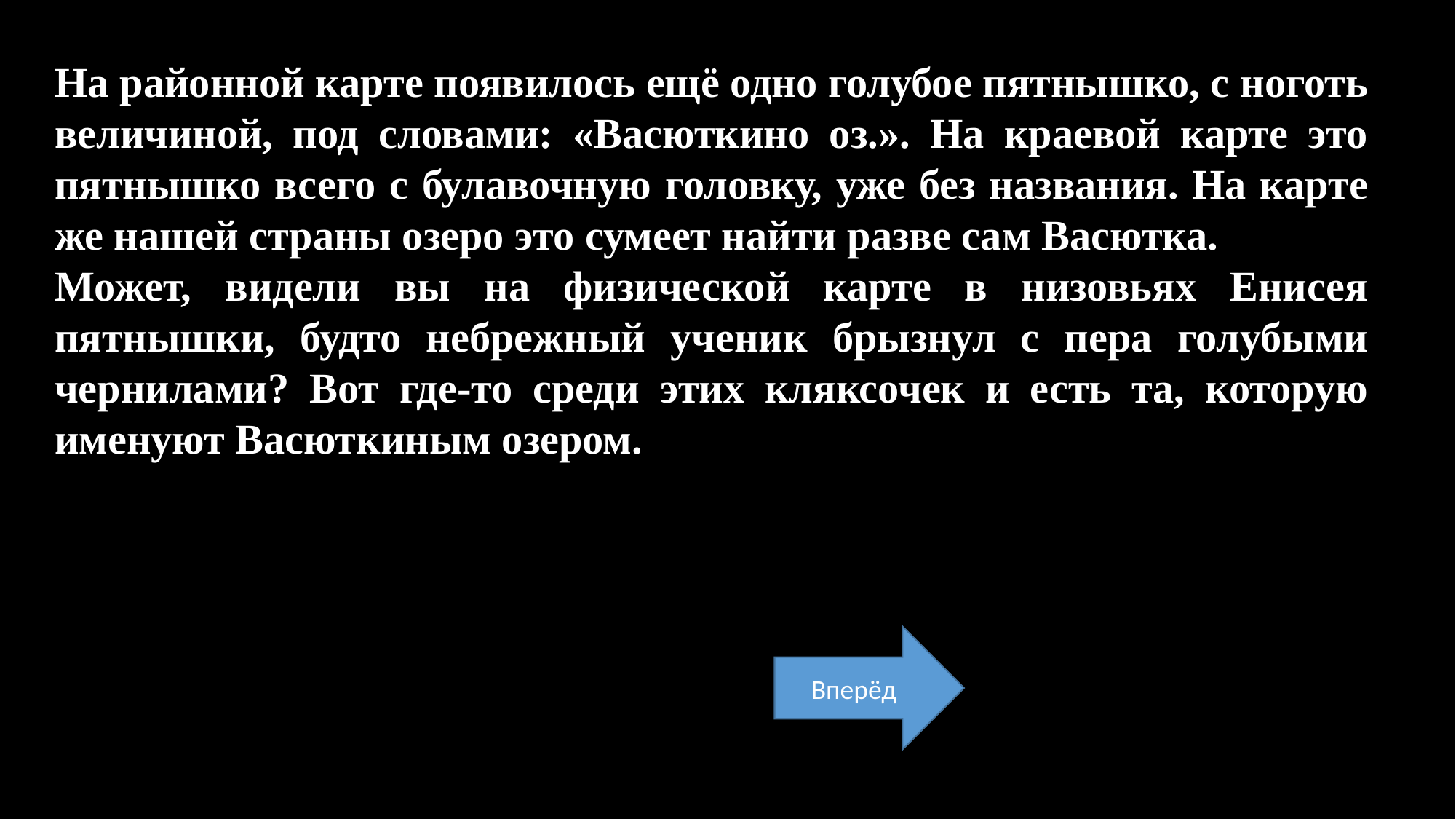

На районной карте появилось ещё одно голубое пятнышко, с ноготь величиной, под словами: «Васюткино оз.». На краевой карте это пятнышко всего с булавочную головку, уже без названия. На карте же нашей страны озеро это сумеет найти разве сам Васютка.
Может, видели вы на физической карте в низовьях Енисея пятнышки, будто небрежный ученик брызнул с пера голубыми чернилами? Вот где-то среди этих кляксочек и есть та, которую именуют Васюткиным озером.
Вперёд